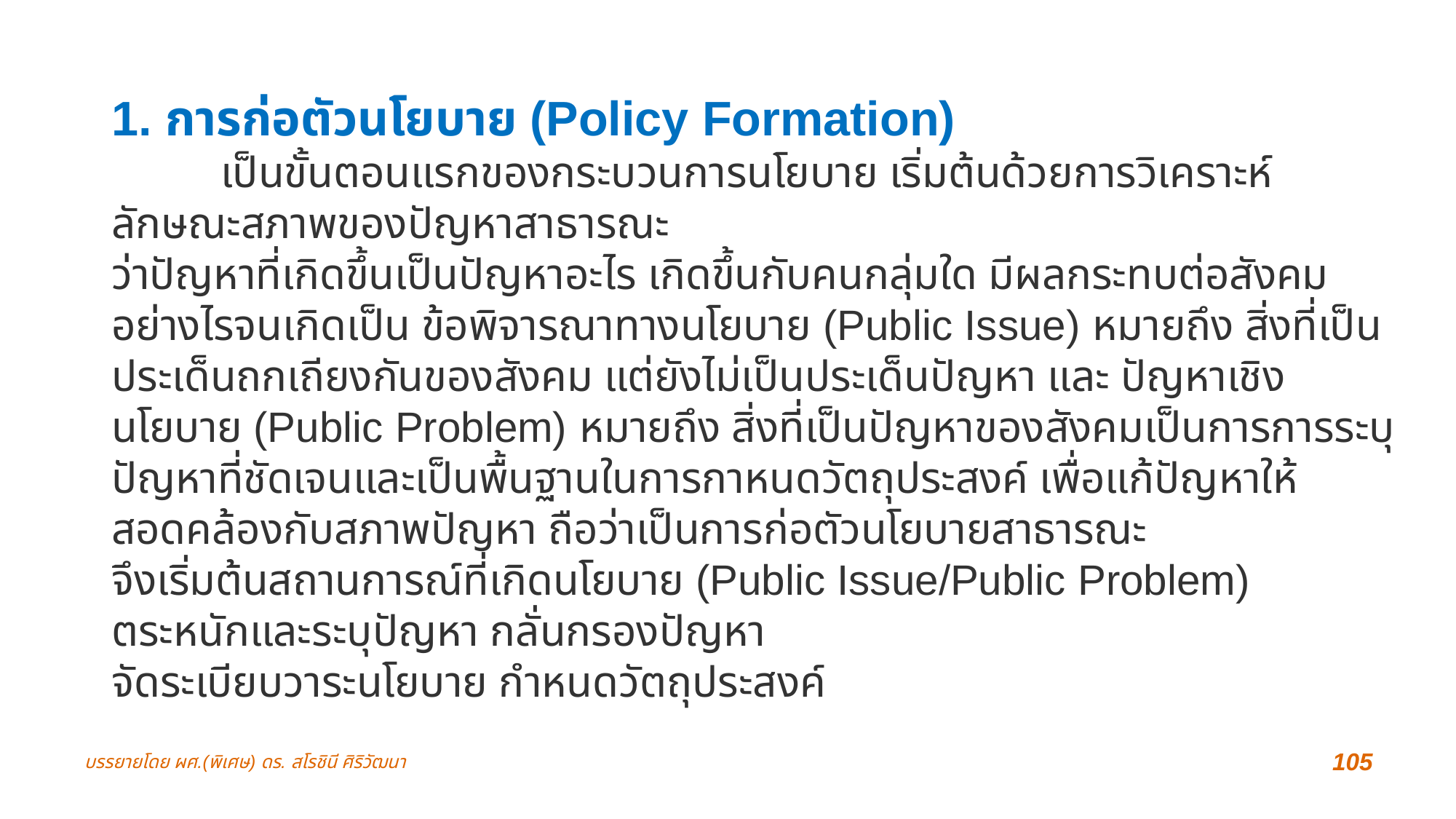

1. การก่อตัวนโยบาย (Policy Formation)
	เป็นขั้นตอนแรกของกระบวนการนโยบาย เริ่มต้นด้วยการวิเคราะห์ลักษณะสภาพของปัญหาสาธารณะ
ว่าปัญหาที่เกิดขึ้นเป็นปัญหาอะไร เกิดขึ้นกับคนกลุ่มใด มีผลกระทบต่อสังคมอย่างไรจนเกิดเป็น ข้อพิจารณาทางนโยบาย (Public Issue) หมายถึง สิ่งที่เป็นประเด็นถกเถียงกันของสังคม แต่ยังไม่เป็นประเด็นปัญหา และ ปัญหาเชิงนโยบาย (Public Problem) หมายถึง สิ่งที่เป็นปัญหาของสังคมเป็นการการระบุปัญหาที่ชัดเจนและเป็นพื้นฐานในการกาหนดวัตถุประสงค์ เพื่อแก้ปัญหาให้สอดคล้องกับสภาพปัญหา ถือว่าเป็นการก่อตัวนโยบายสาธารณะ
จึงเริ่มต้นสถานการณ์ที่เกิดนโยบาย (Public Issue/Public Problem) ตระหนักและระบุปัญหา กลั่นกรองปัญหา
จัดระเบียบวาระนโยบาย กำหนดวัตถุประสงค์
บรรยายโดย ผศ.(พิเศษ) ดร. สโรชินี ศิริวัฒนา
105